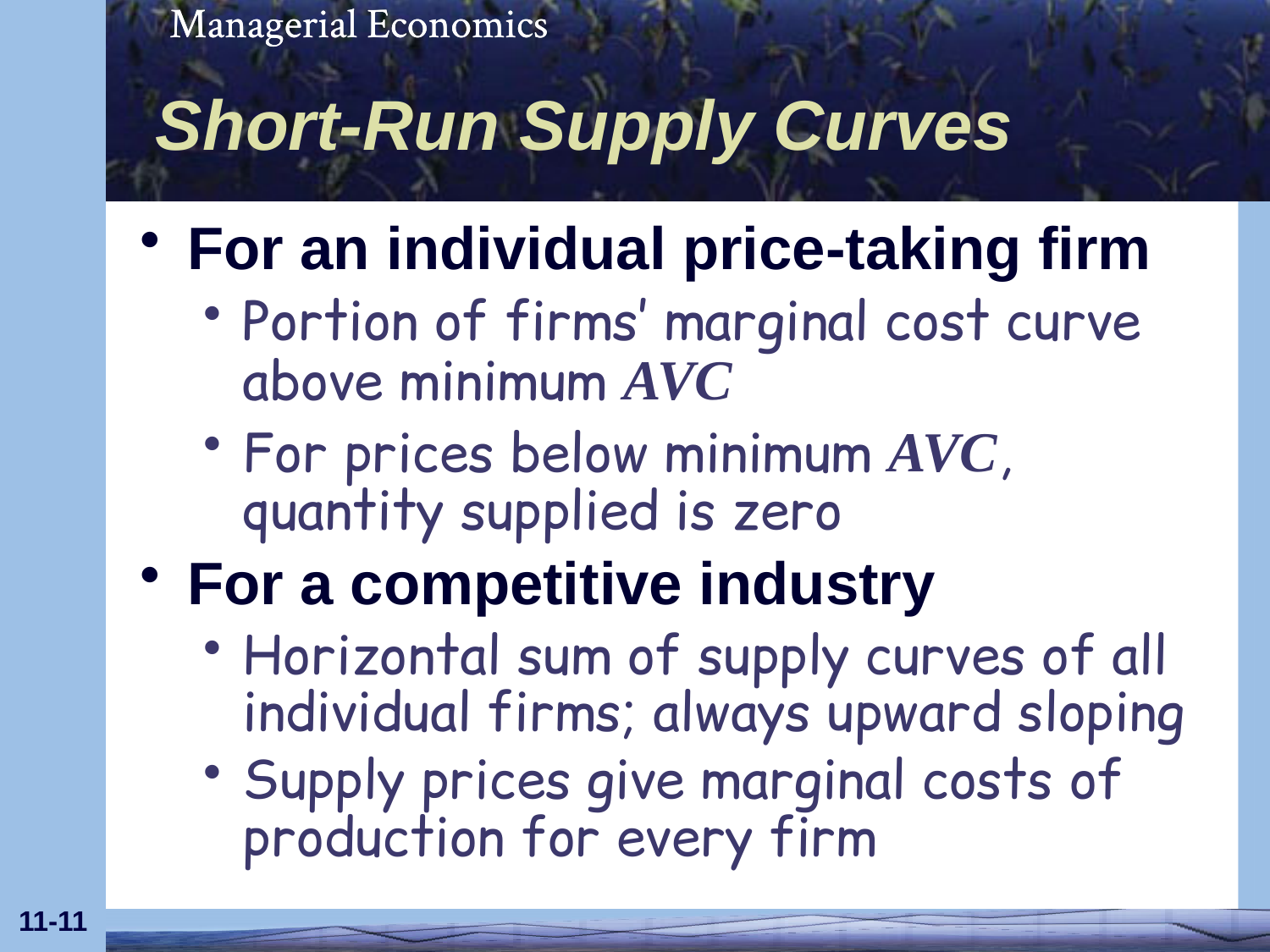

# Short-Run Supply Curves
For an individual price-taking firm
Portion of firms’ marginal cost curve above minimum AVC
For prices below minimum AVC, quantity supplied is zero
For a competitive industry
Horizontal sum of supply curves of all individual firms; always upward sloping
Supply prices give marginal costs of production for every firm
11-11